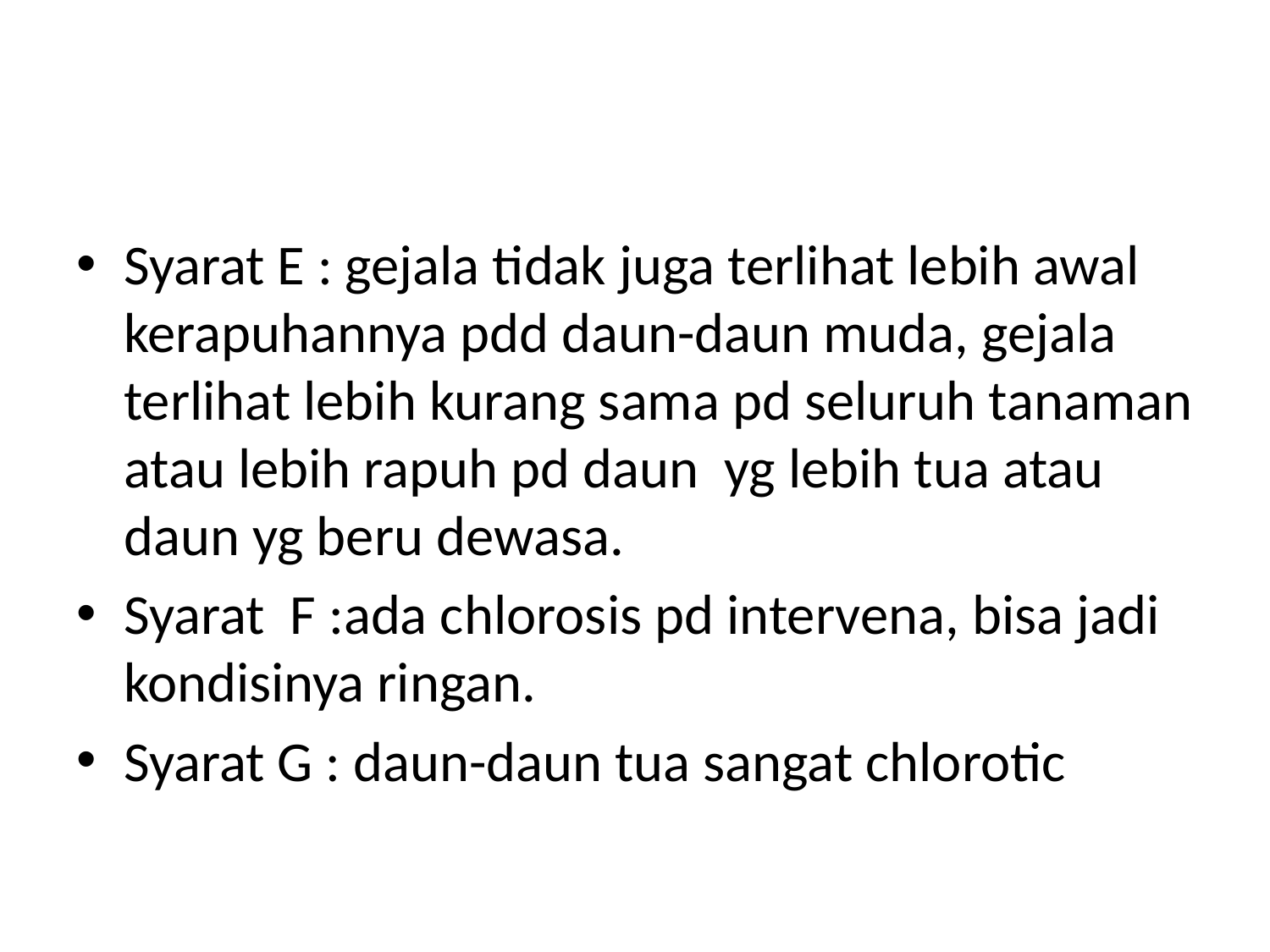

#
Syarat E : gejala tidak juga terlihat lebih awal kerapuhannya pdd daun-daun muda, gejala terlihat lebih kurang sama pd seluruh tanaman atau lebih rapuh pd daun  yg lebih tua atau daun yg beru dewasa.
Syarat  F :ada chlorosis pd intervena, bisa jadi kondisinya ringan.
Syarat G : daun-daun tua sangat chlorotic